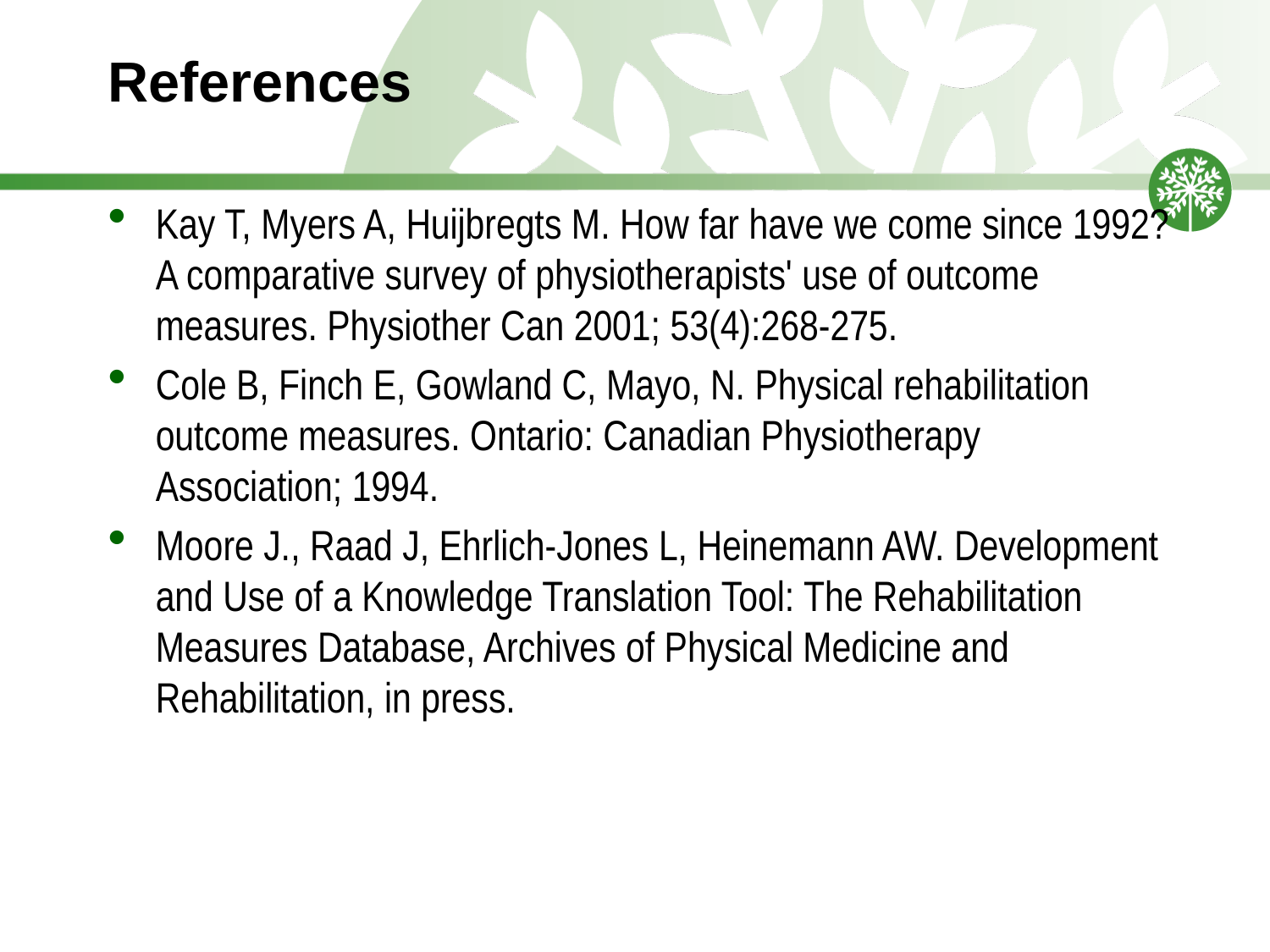

# References
Kay T, Myers A, Huijbregts M. How far have we come since 1992? A comparative survey of physiotherapists' use of outcome measures. Physiother Can 2001; 53(4):268-275.
Cole B, Finch E, Gowland C, Mayo, N. Physical rehabilitation outcome measures. Ontario: Canadian Physiotherapy Association; 1994.
Moore J., Raad J, Ehrlich-Jones L, Heinemann AW. Development and Use of a Knowledge Translation Tool: The Rehabilitation Measures Database, Archives of Physical Medicine and Rehabilitation, in press.